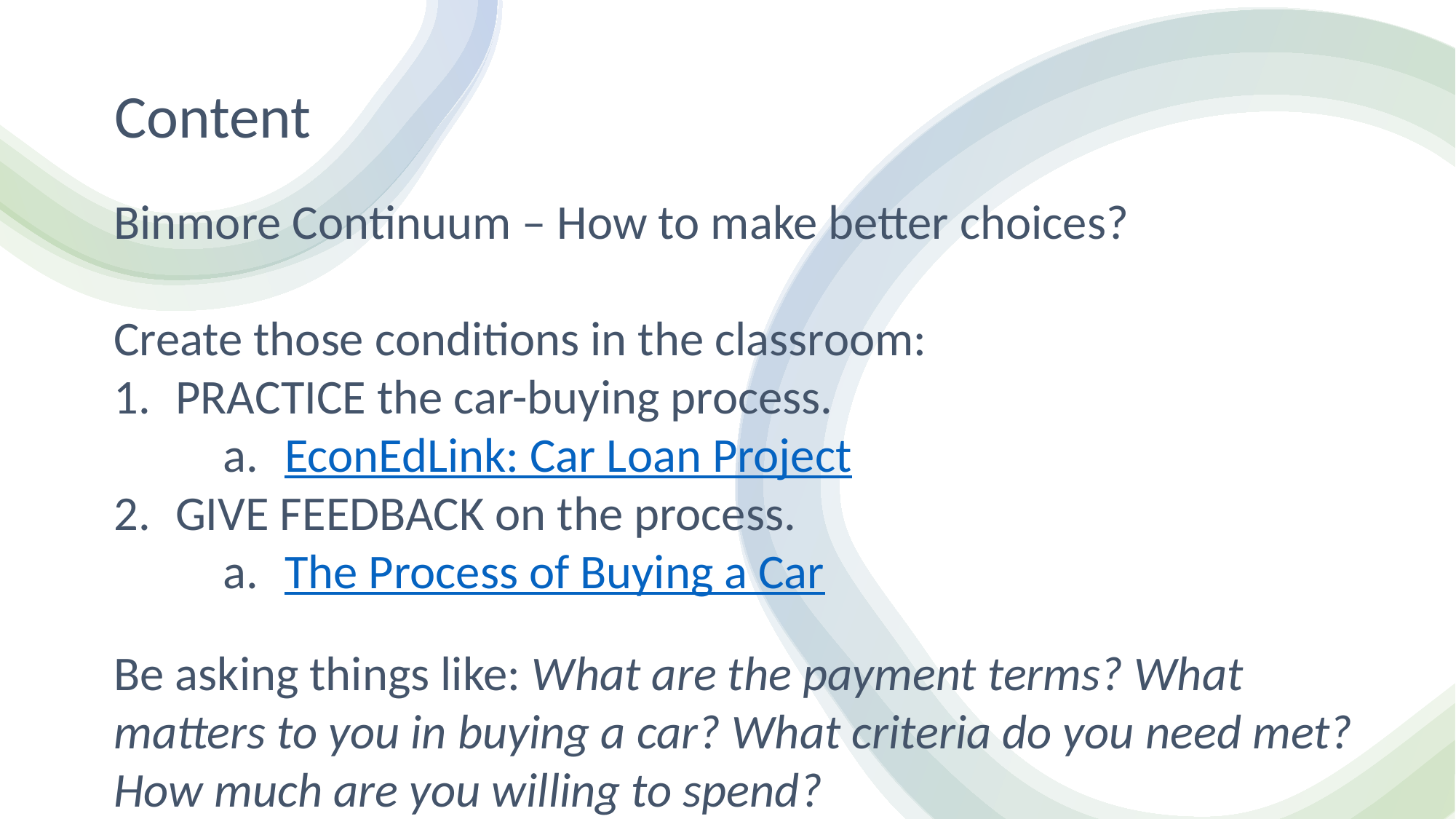

# Content
Binmore Continuum – How to make better choices?

Create those conditions in the classroom:
PRACTICE the car-buying process.
EconEdLink: Car Loan Project
GIVE FEEDBACK on the process.
The Process of Buying a Car

Be asking things like: What are the payment terms? What matters to you in buying a car? What criteria do you need met? How much are you willing to spend?